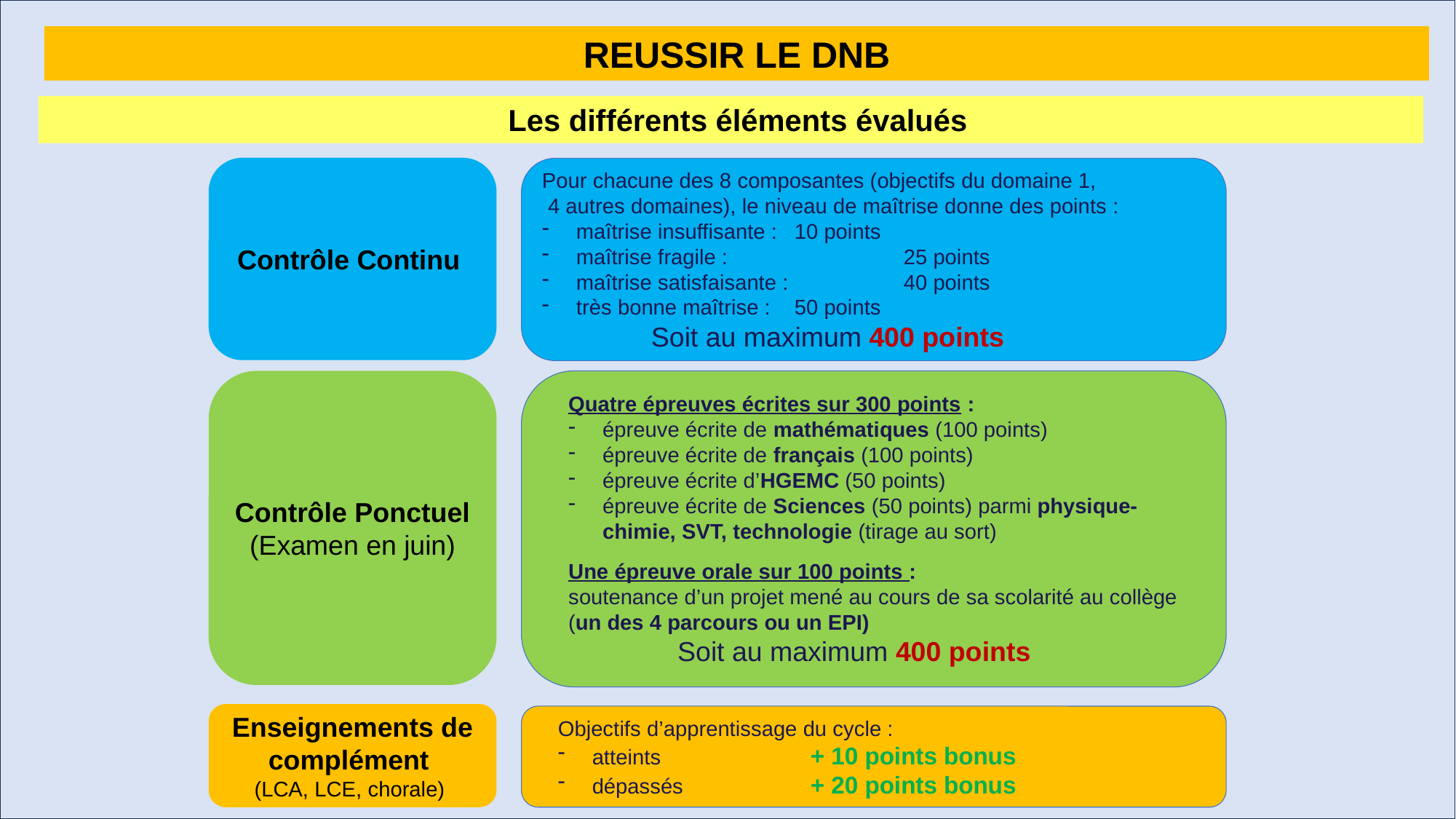

REUSSIR LE DNB
Les différents éléments évalués
Contrôle Continu
Pour chacune des 8 composantes (objectifs du domaine 1,
 4 autres domaines), le niveau de maîtrise donne des points :
maîtrise insuffisante : 	10 points
maîtrise fragile : 		25 points
maîtrise satisfaisante : 	40 points
très bonne maîtrise : 	50 points
	Soit au maximum 400 points
Contrôle Ponctuel
(Examen en juin)
Quatre épreuves écrites sur 300 points :
épreuve écrite de mathématiques (100 points)
épreuve écrite de français (100 points)
épreuve écrite d’HGEMC (50 points)
épreuve écrite de Sciences (50 points) parmi physique-chimie, SVT, technologie (tirage au sort)

Une épreuve orale sur 100 points :
soutenance d’un projet mené au cours de sa scolarité au collège (un des 4 parcours ou un EPI)
	Soit au maximum 400 points
Enseignements de complément
(LCA, LCE, chorale)
Objectifs d’apprentissage du cycle :
atteints		+ 10 points bonus
dépassés		+ 20 points bonus